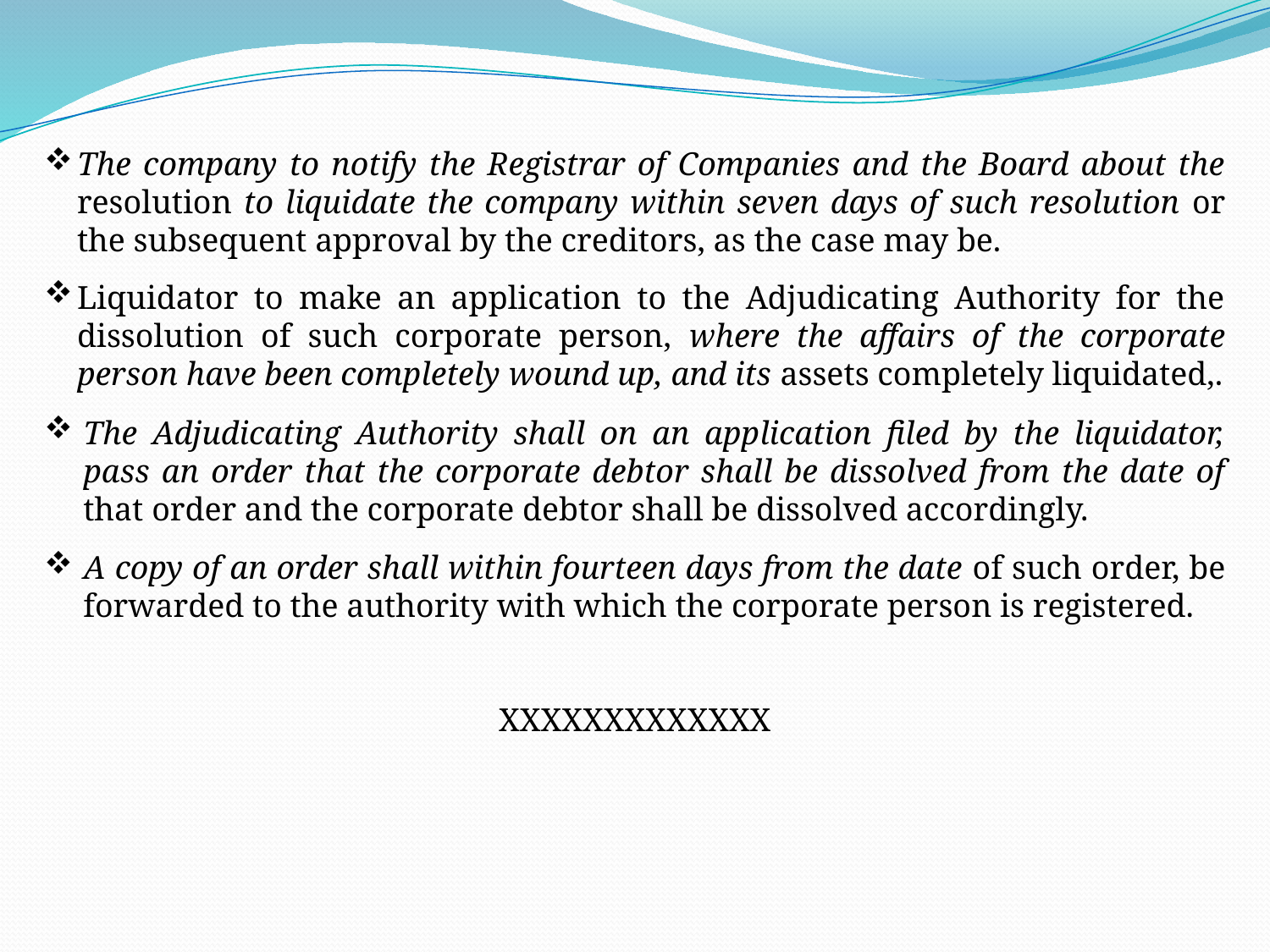

The company to notify the Registrar of Companies and the Board about the resolution to liquidate the company within seven days of such resolution or the subsequent approval by the creditors, as the case may be.

Liquidator to make an application to the Adjudicating Authority for the dissolution of such corporate person, where the affairs of the corporate person have been completely wound up, and its assets completely liquidated,.

The Adjudicating Authority shall on an application filed by the liquidator, pass an order that the corporate debtor shall be dissolved from the date of that order and the corporate debtor shall be dissolved accordingly.

A copy of an order shall within fourteen days from the date of such order, be forwarded to the authority with which the corporate person is registered.

XXXXXXXXXXXXX